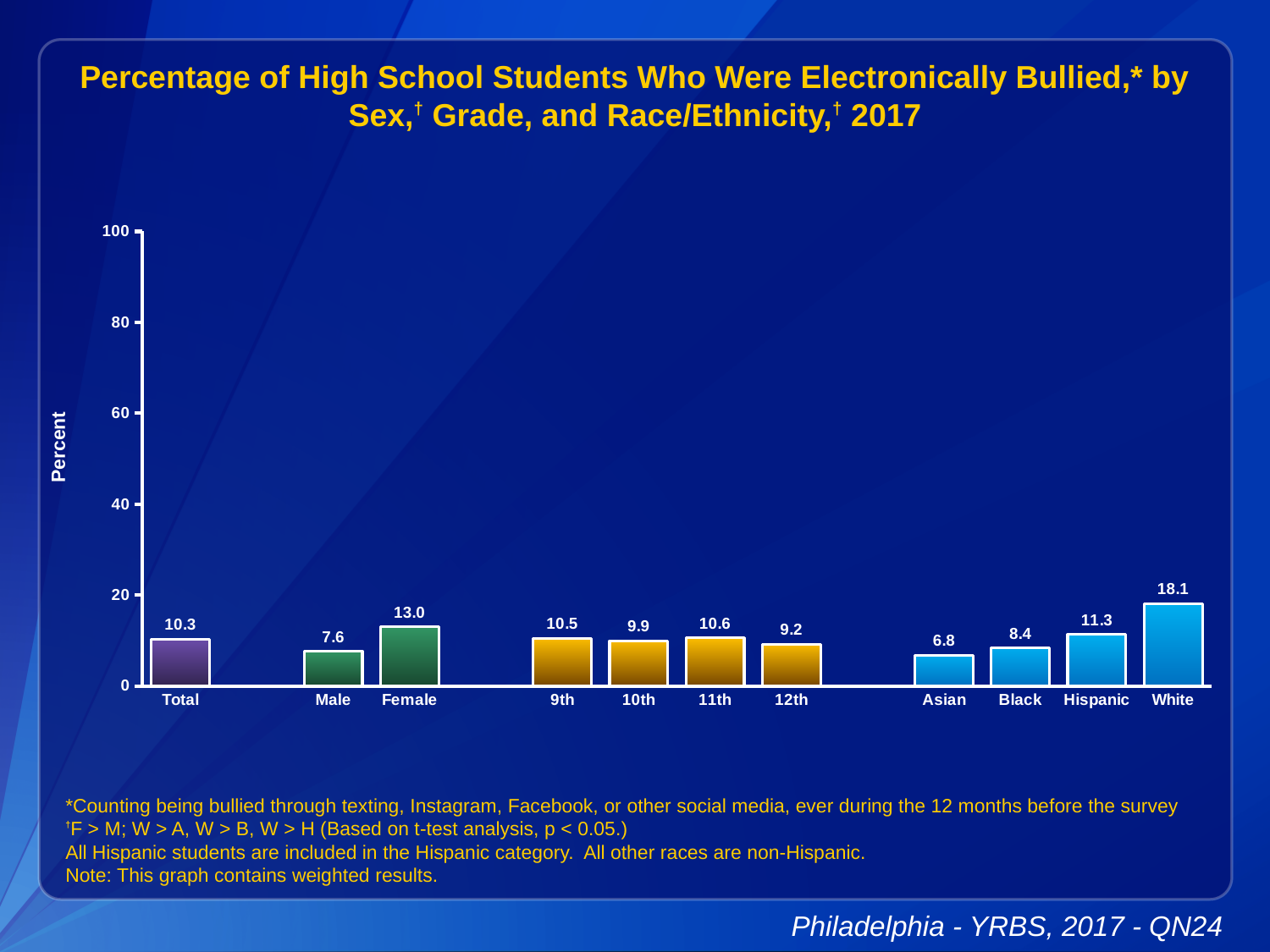

Percentage of High School Students Who Were Electronically Bullied,* by Sex,† Grade, and Race/Ethnicity,† 2017

### Chart

| Category | Series 1 |
|---|---|
| Total | 10.3 |
|  | None |
| Male | 7.6 |
| Female | 13.0 |
|  | None |
| 9th | 10.5 |
| 10th | 9.9 |
| 11th | 10.6 |
| 12th | 9.2 |
|  | None |
| Asian | 6.8 |
| Black | 8.4 |
| Hispanic | 11.3 |
| White | 18.1 |
*Counting being bullied through texting, Instagram, Facebook, or other social media, ever during the 12 months before the survey
†F > M; W > A, W > B, W > H (Based on t-test analysis, p < 0.05.)
All Hispanic students are included in the Hispanic category.  All other races are non-Hispanic.
Note: This graph contains weighted results.
Philadelphia - YRBS, 2017 - QN24